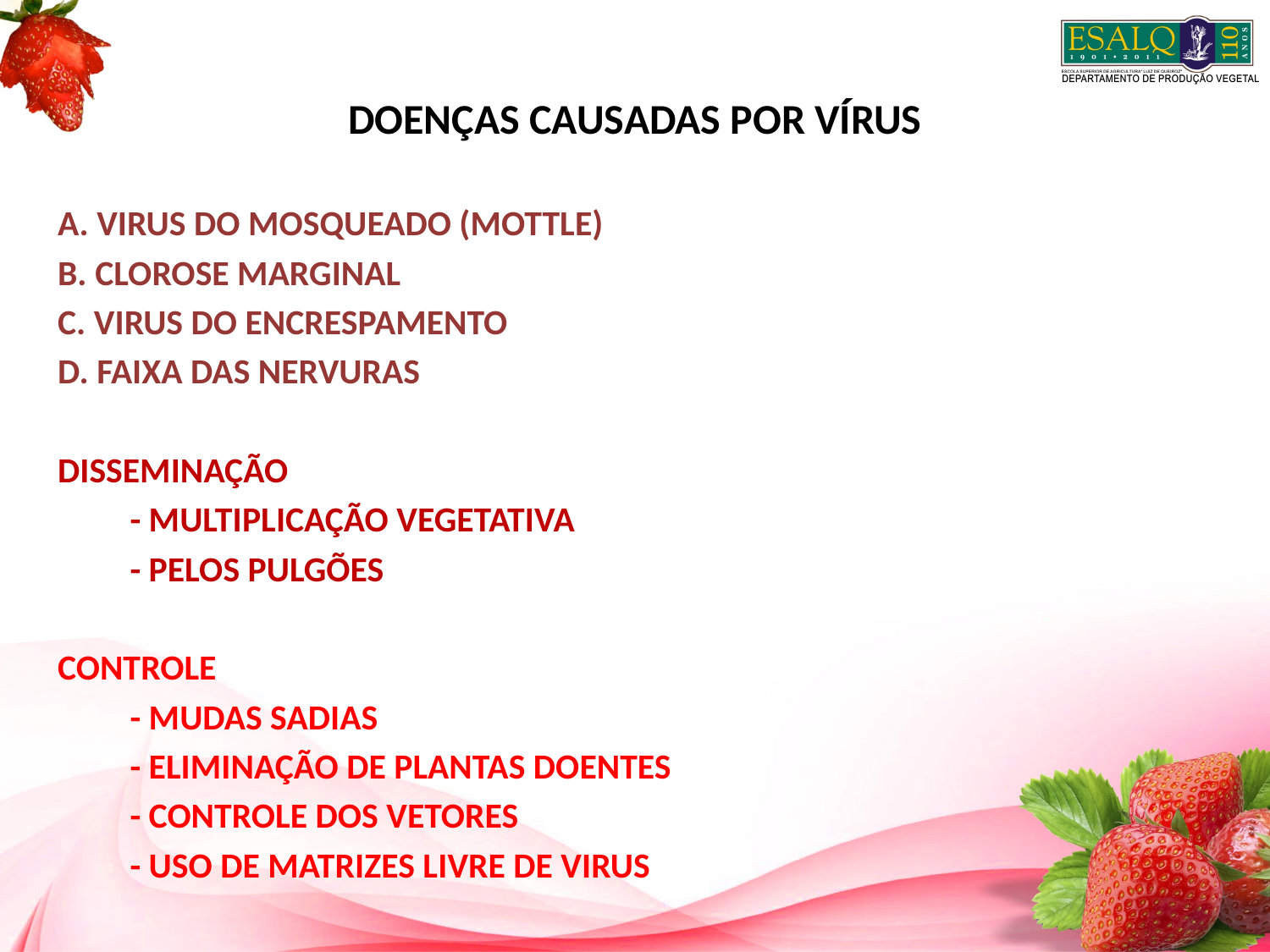

# DOENÇAS CAUSADAS POR VÍRUS
A. VIRUS DO MOSQUEADO (MOTTLE)
B. CLOROSE MARGINAL
C. VIRUS DO ENCRESPAMENTO
D. FAIXA DAS NERVURAS

DISSEMINAÇÃO
         - MULTIPLICAÇÃO VEGETATIVA
         - PELOS PULGÕES

CONTROLE
         - MUDAS SADIAS
         - ELIMINAÇÃO DE PLANTAS DOENTES
         - CONTROLE DOS VETORES
         - USO DE MATRIZES LIVRE DE VIRUS